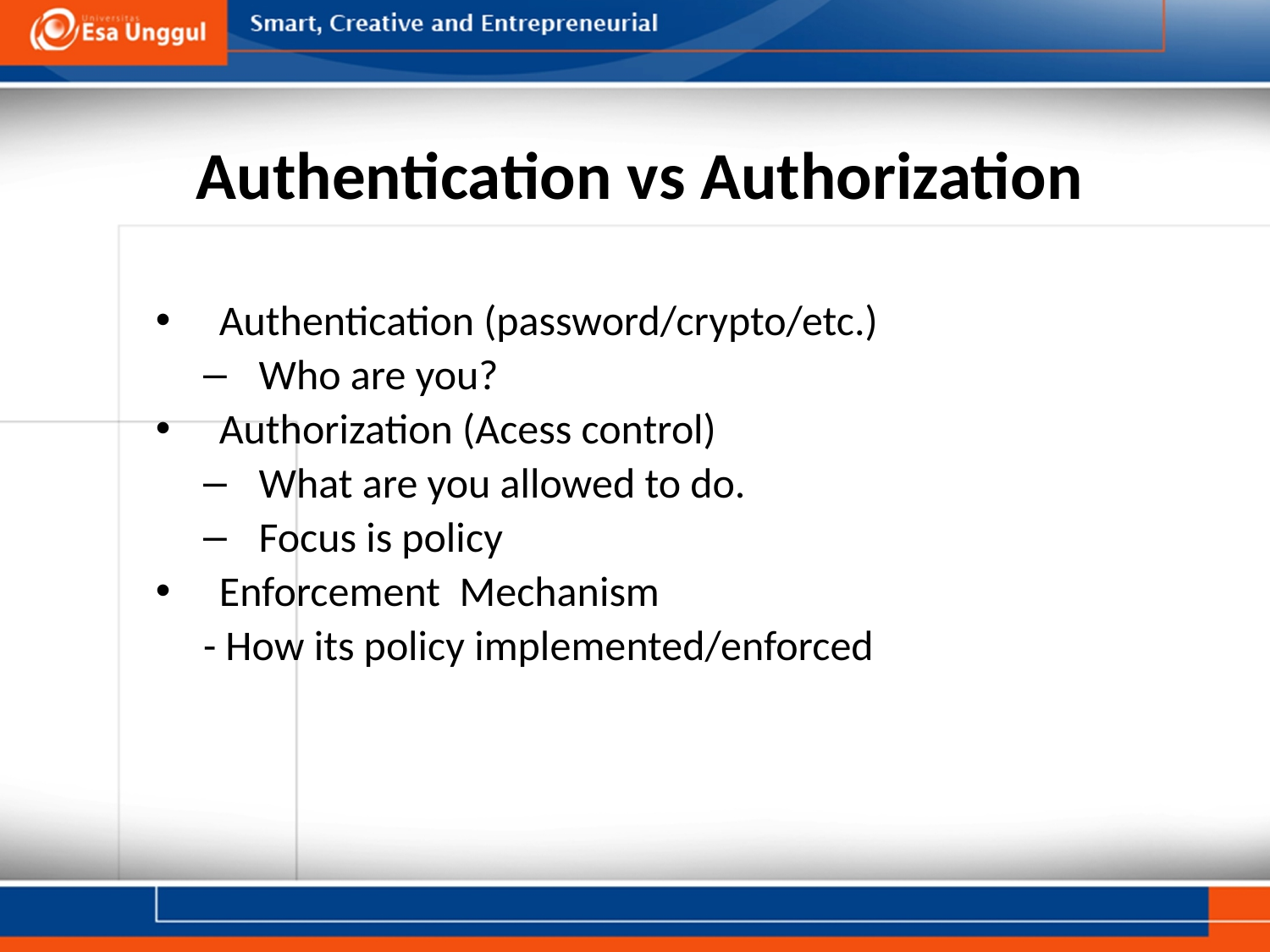

# Authentication vs Authorization
Authentication (password/crypto/etc.)
Who are you?
Authorization (Acess control)
What are you allowed to do.
Focus is policy
Enforcement  Mechanism
- How its policy implemented/enforced